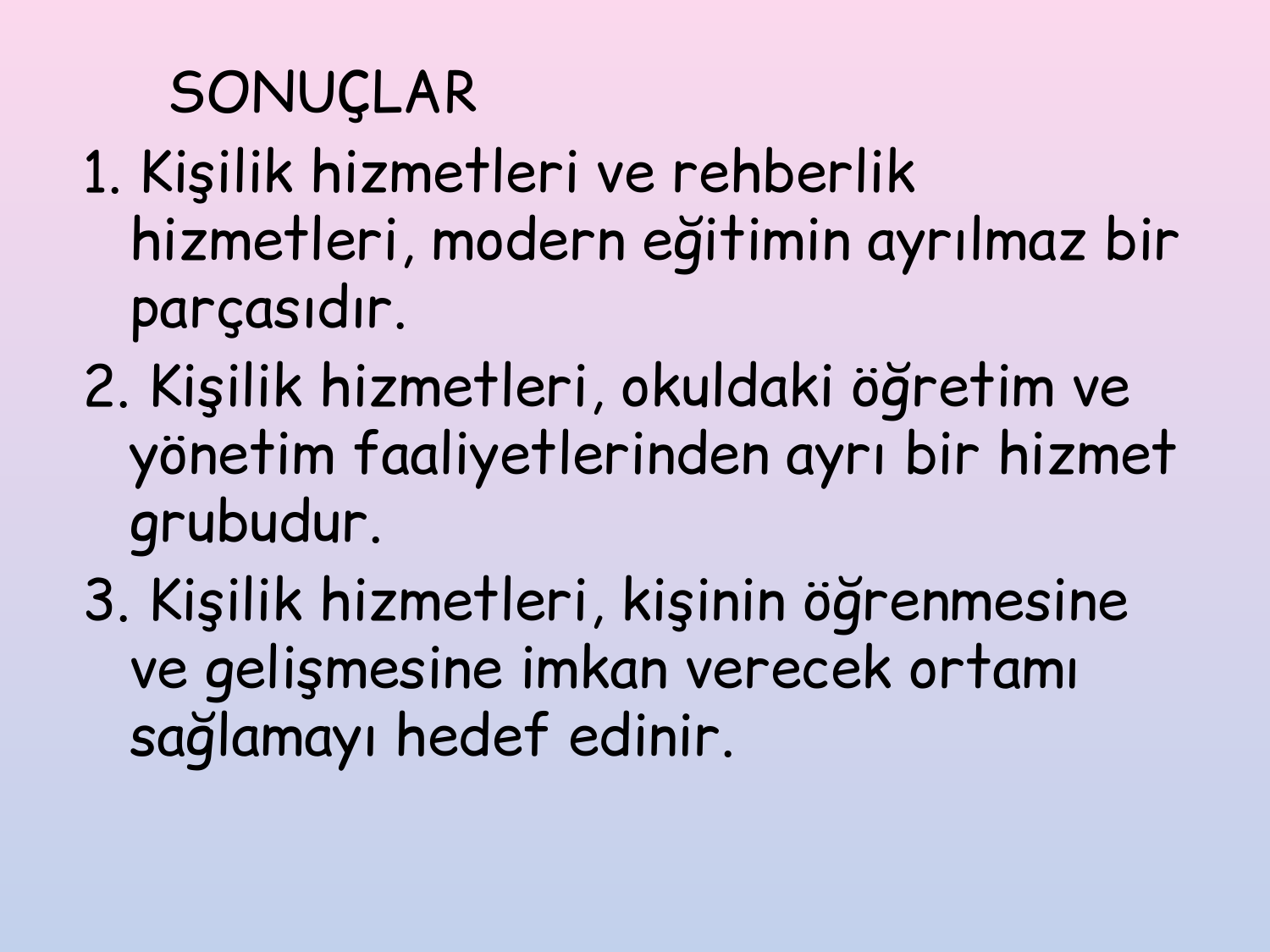

SONUÇLAR
1. Kişilik hizmetleri ve rehberlik hizmetleri, modern eğitimin ayrılmaz bir parçasıdır.
2. Kişilik hizmetleri, okuldaki öğretim ve yönetim faaliyetlerinden ayrı bir hizmet grubudur.
3. Kişilik hizmetleri, kişinin öğrenmesine ve gelişmesine imkan verecek ortamı sağlamayı hedef edinir.